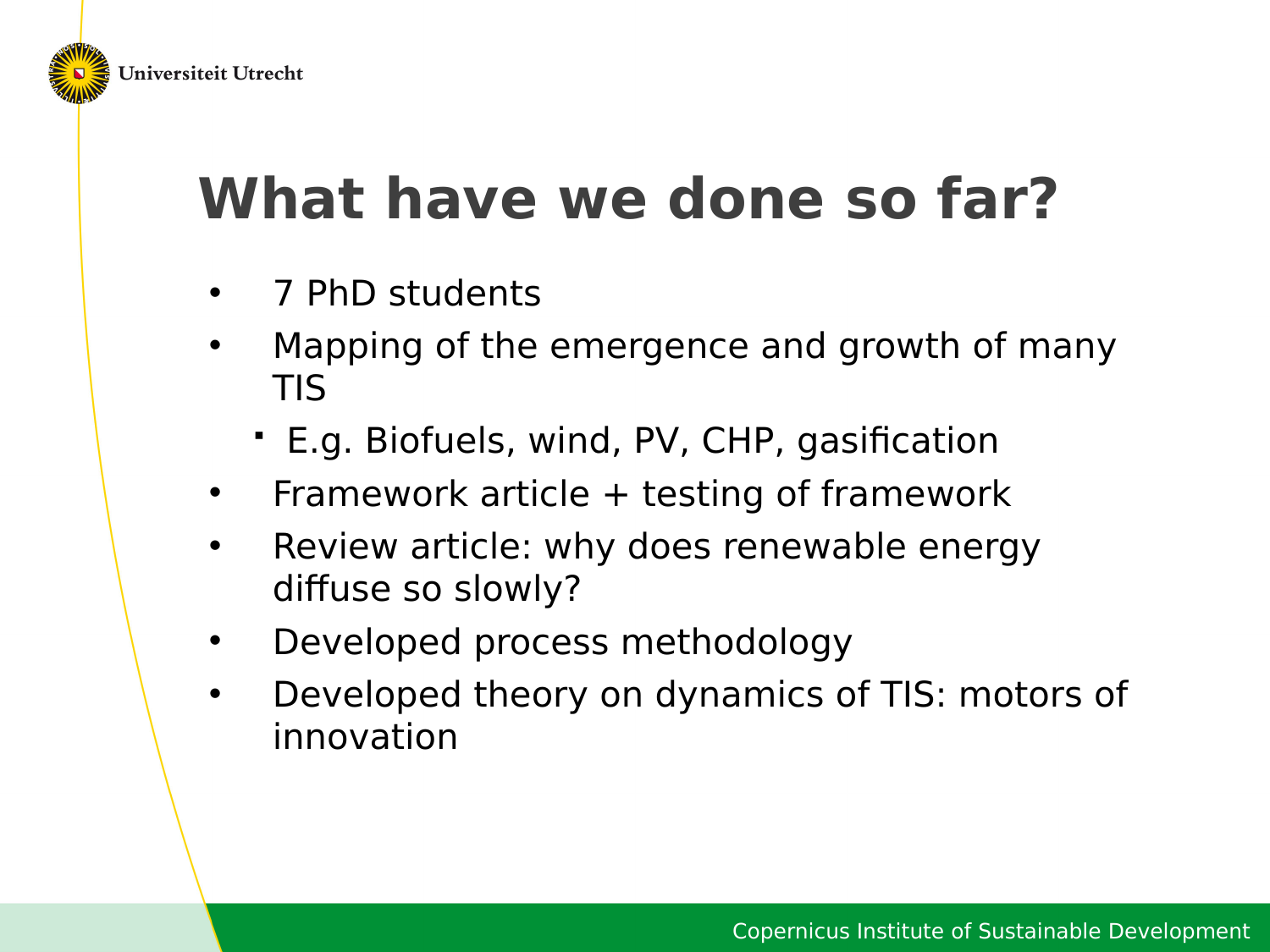

# What have we done so far?
7 PhD students
Mapping of the emergence and growth of many TIS
E.g. Biofuels, wind, PV, CHP, gasification
Framework article + testing of framework
Review article: why does renewable energy diffuse so slowly?
Developed process methodology
Developed theory on dynamics of TIS: motors of innovation